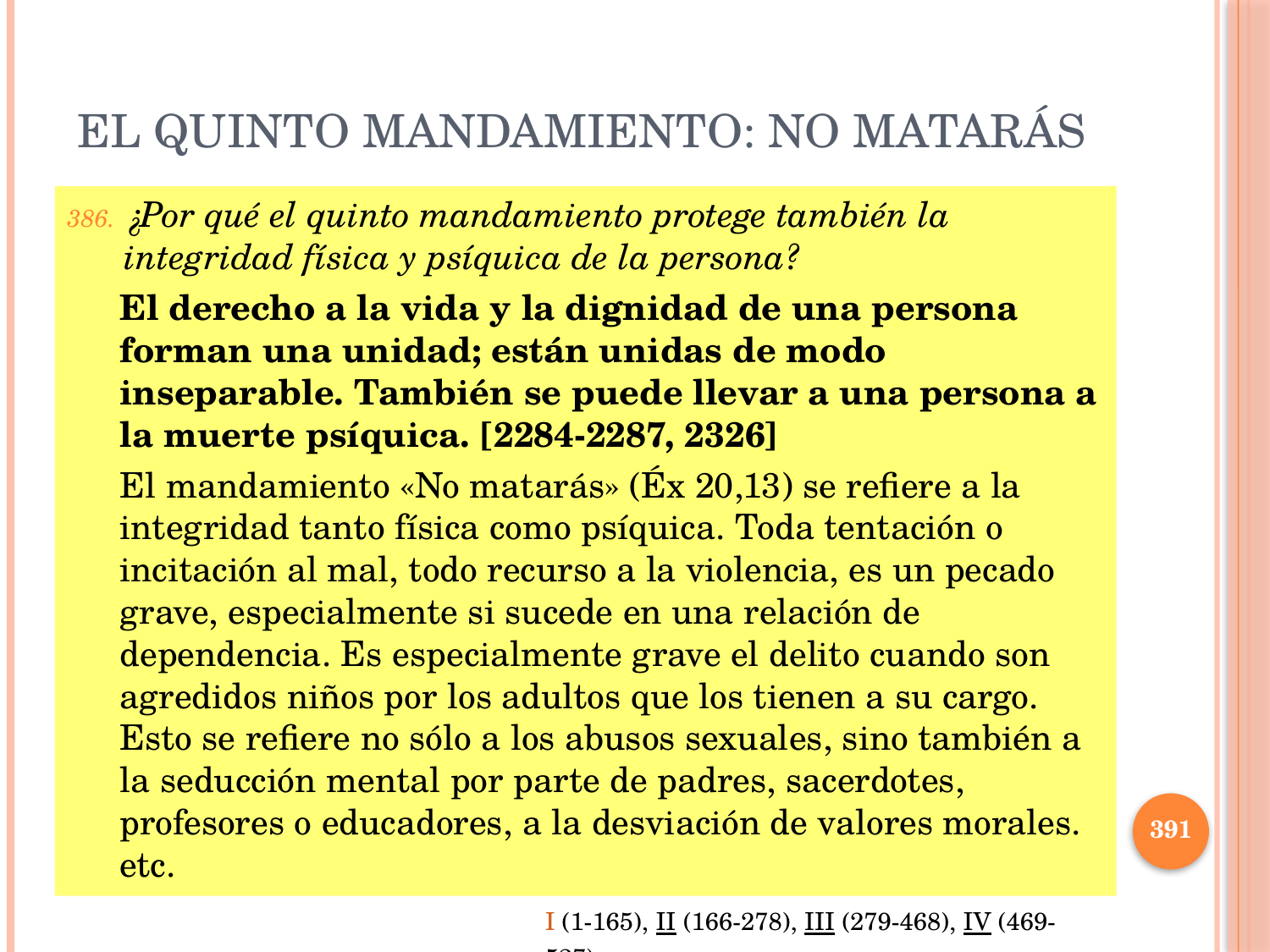

# El Quinto mandamiento: No matarás
¿Por qué el quinto mandamiento protege también la integridad física y psíquica de la persona?
El derecho a la vida y la dignidad de una persona forman una unidad; están unidas de modo inseparable. También se puede llevar a una persona a la muerte psíquica. [2284-2287, 2326]
El mandamiento «No matarás» (Éx 20,13) se refiere a la integridad tanto física como psíquica. Toda tentación o incitación al mal, todo recurso a la violencia, es un pecado grave, especialmente si sucede en una relación de dependencia. Es especialmente grave el delito cuando son agredidos niños por los adultos que los tienen a su cargo. Esto se refiere no sólo a los abusos sexuales, sino también a la seducción mental por parte de padres, sacerdotes, profesores o educadores, a la desviación de valores morales. etc.
391
I (1-165), II (166-278), III (279-468), IV (469-527)